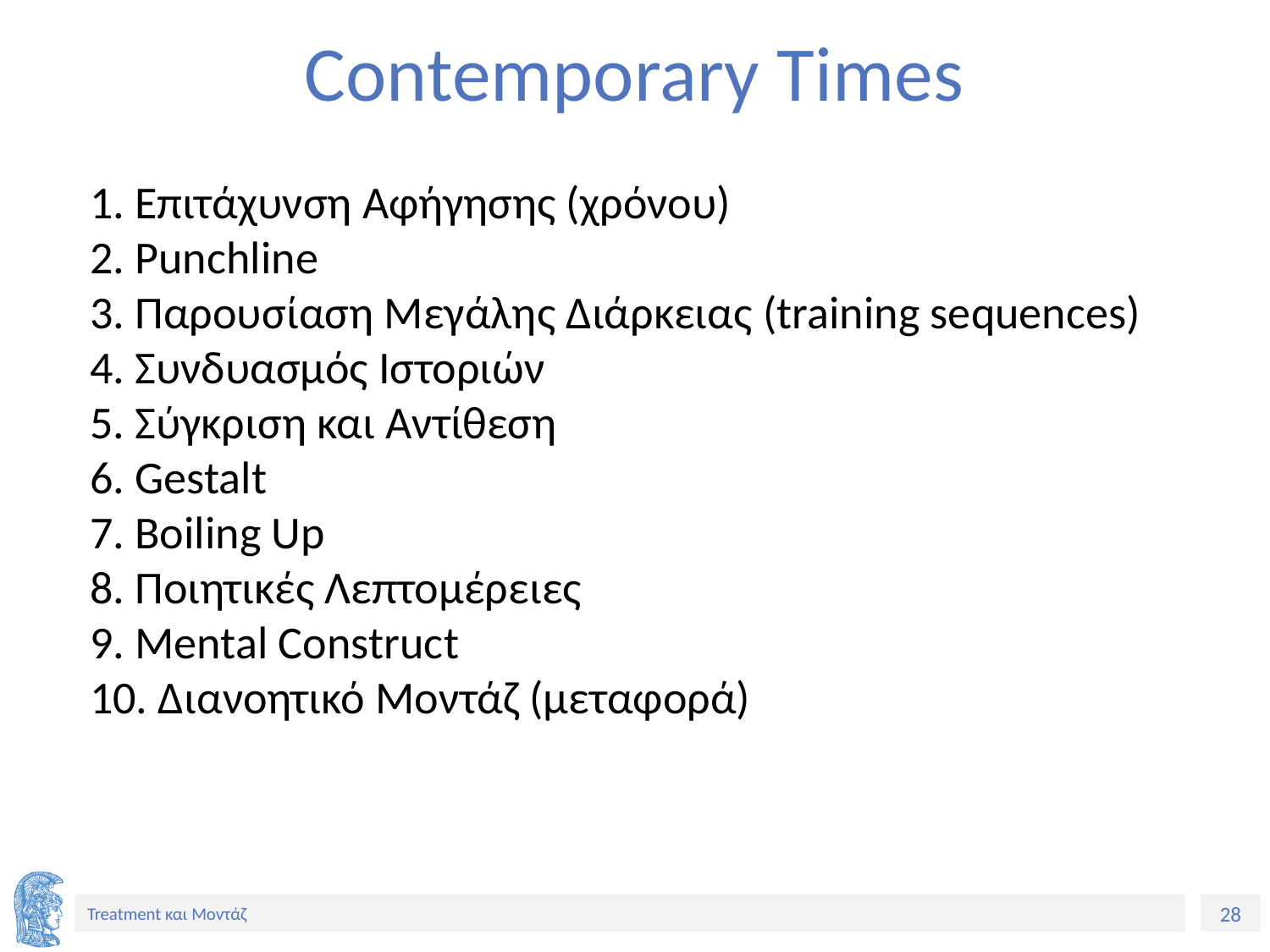

# Contemporary Times
1. Επιτάχυνση Αφήγησης (χρόνου)
2. Punchline
3. Παρουσίαση Μεγάλης Διάρκειας (training sequences)
4. Συνδυασμός Ιστοριών
5. Σύγκριση και Αντίθεση
6. Gestalt
7. Boiling Up
8. Ποιητικές Λεπτομέρειες
9. Mental Construct
10. Διανοητικό Μοντάζ (μεταφορά)